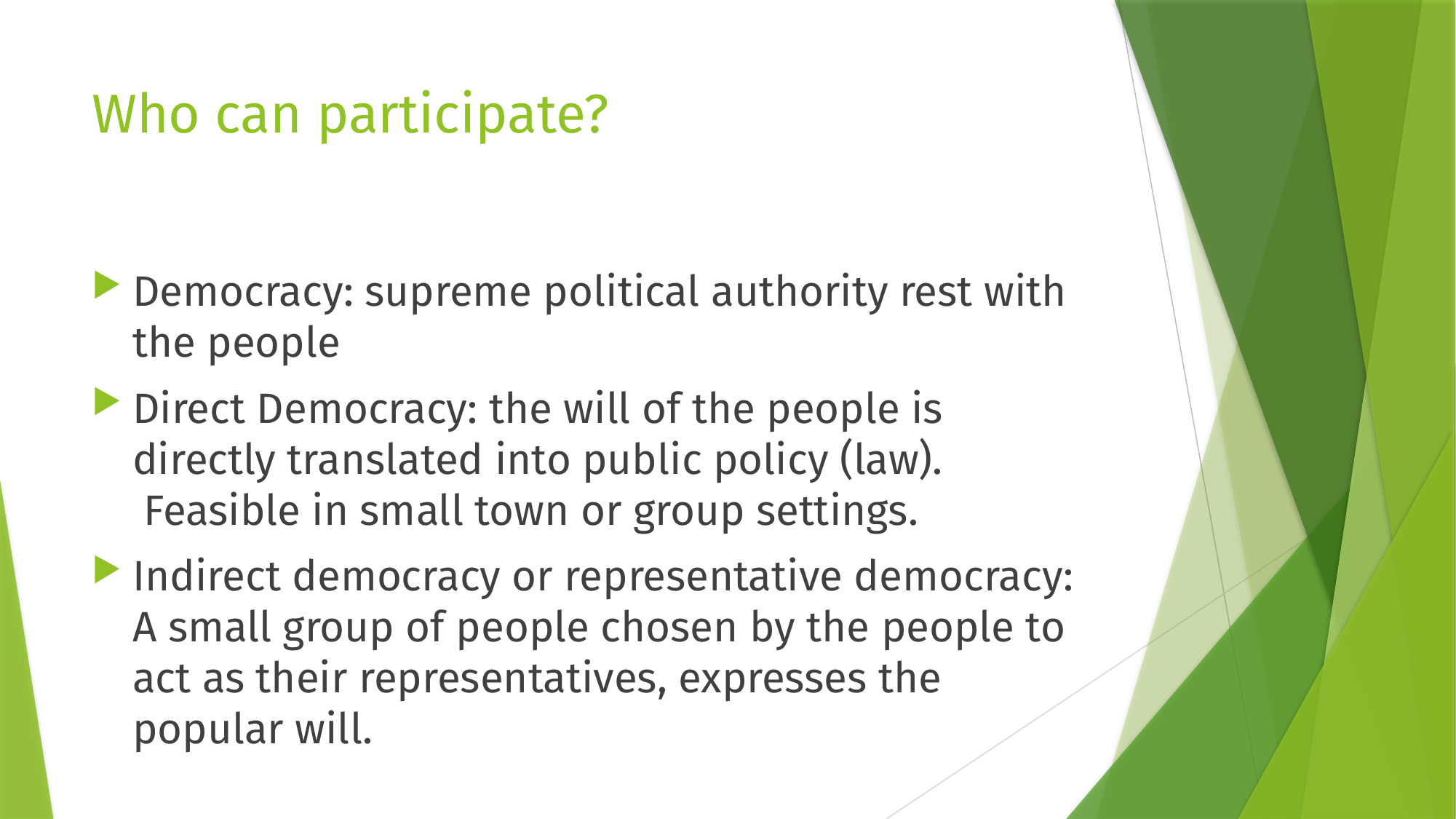

# Who can participate?
Democracy: supreme political authority rest with the people
Direct Democracy: the will of the people is directly translated into public policy (law).  Feasible in small town or group settings.
Indirect democracy or representative democracy: A small group of people chosen by the people to act as their representatives, expresses the popular will.